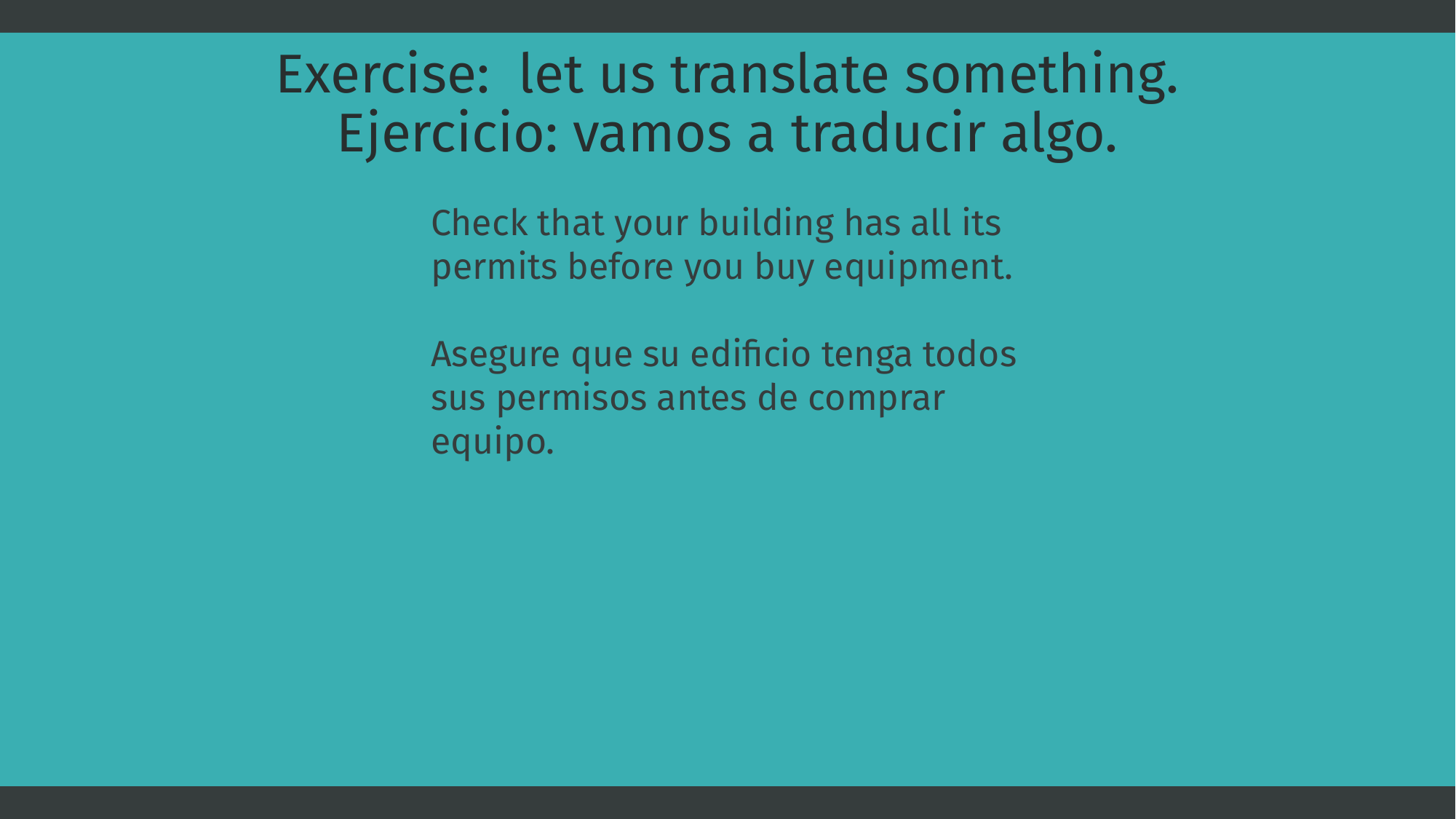

# Exercise:  let us translate something. Ejercicio: vamos a traducir algo.
Check that your building has all its permits before you buy equipment.

Asegure que su edificio tenga todos sus permisos antes de comprar equipo.